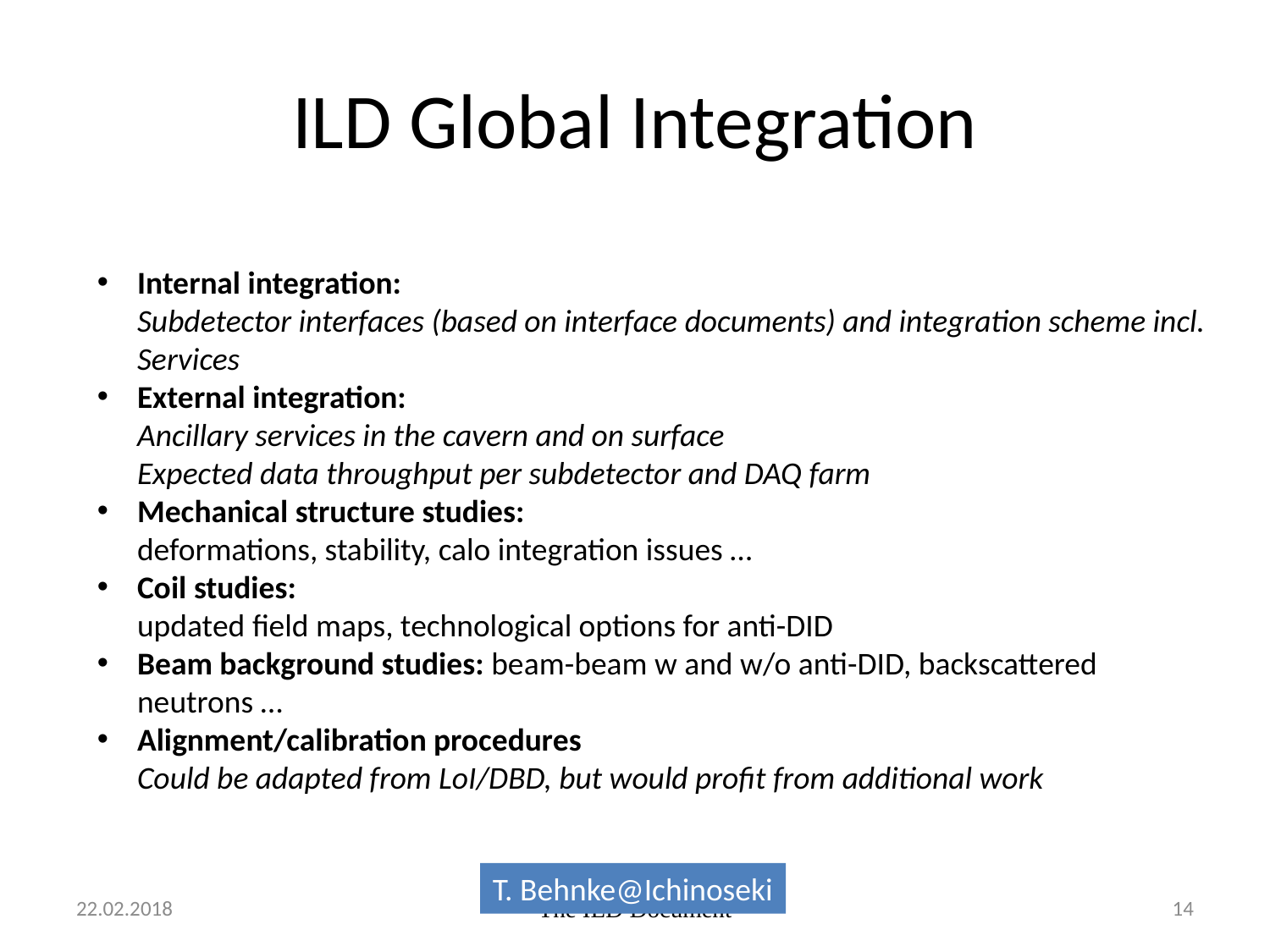

# ILD Global Integration
Internal integration:
Subdetector interfaces (based on interface documents) and integration scheme incl. Services
External integration:
Ancillary services in the cavern and on surface
Expected data throughput per subdetector and DAQ farm
Mechanical structure studies:
deformations, stability, calo integration issues …
Coil studies:
updated field maps, technological options for anti-DID
Beam background studies: beam-beam w and w/o anti-DID, backscattered neutrons …
Alignment/calibration procedures
Could be adapted from LoI/DBD, but would profit from additional work
T. Behnke@Ichinoseki
22.02.2018
The ILD Document
14